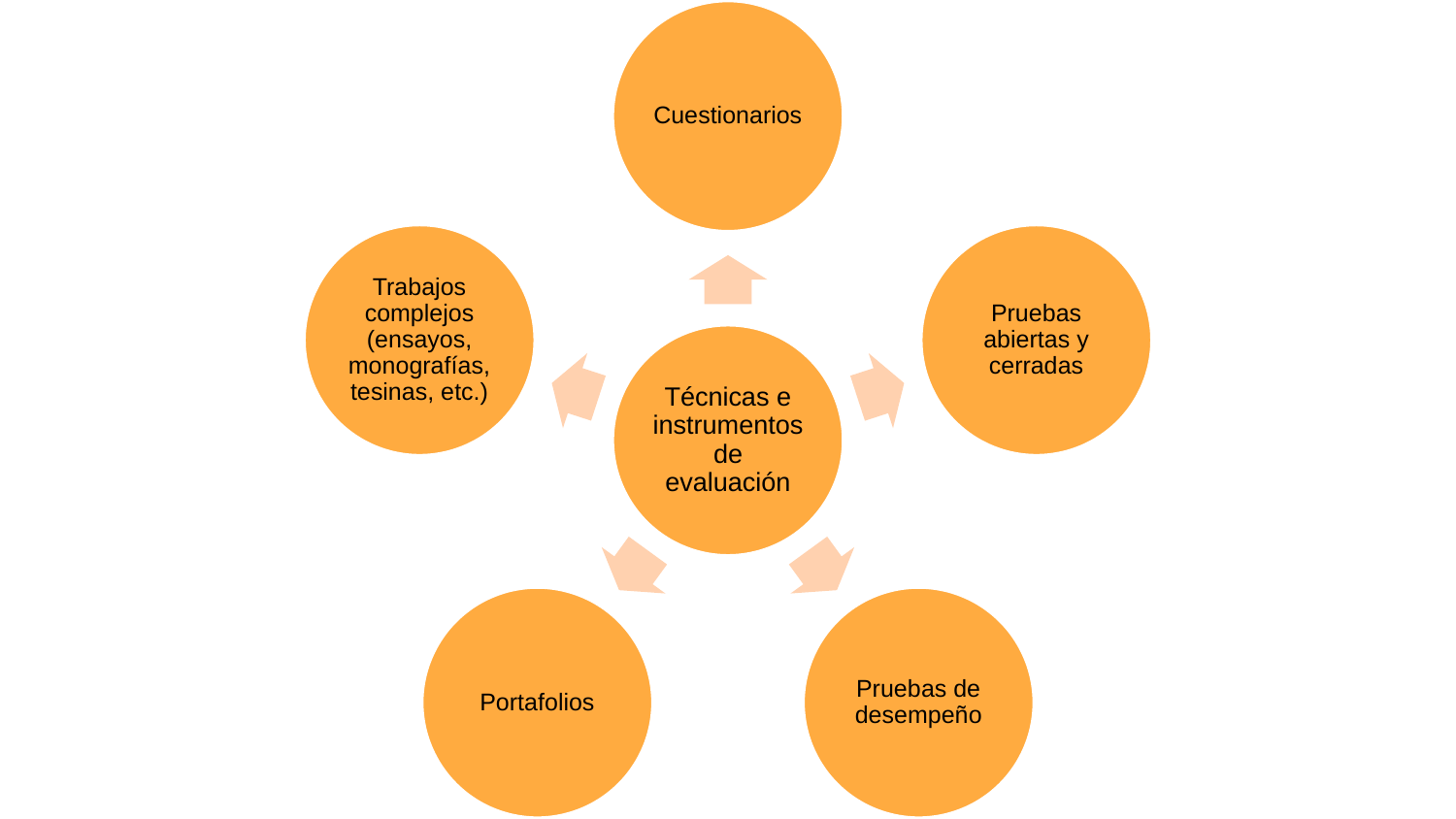

Técnicas e instrumentos de evaluación

Cuestionarios

Pruebas abiertas y cerradas

Pruebas de desempeño

Portafolios

Trabajos complejos (ensayos, monografías, tesinas, etc.)